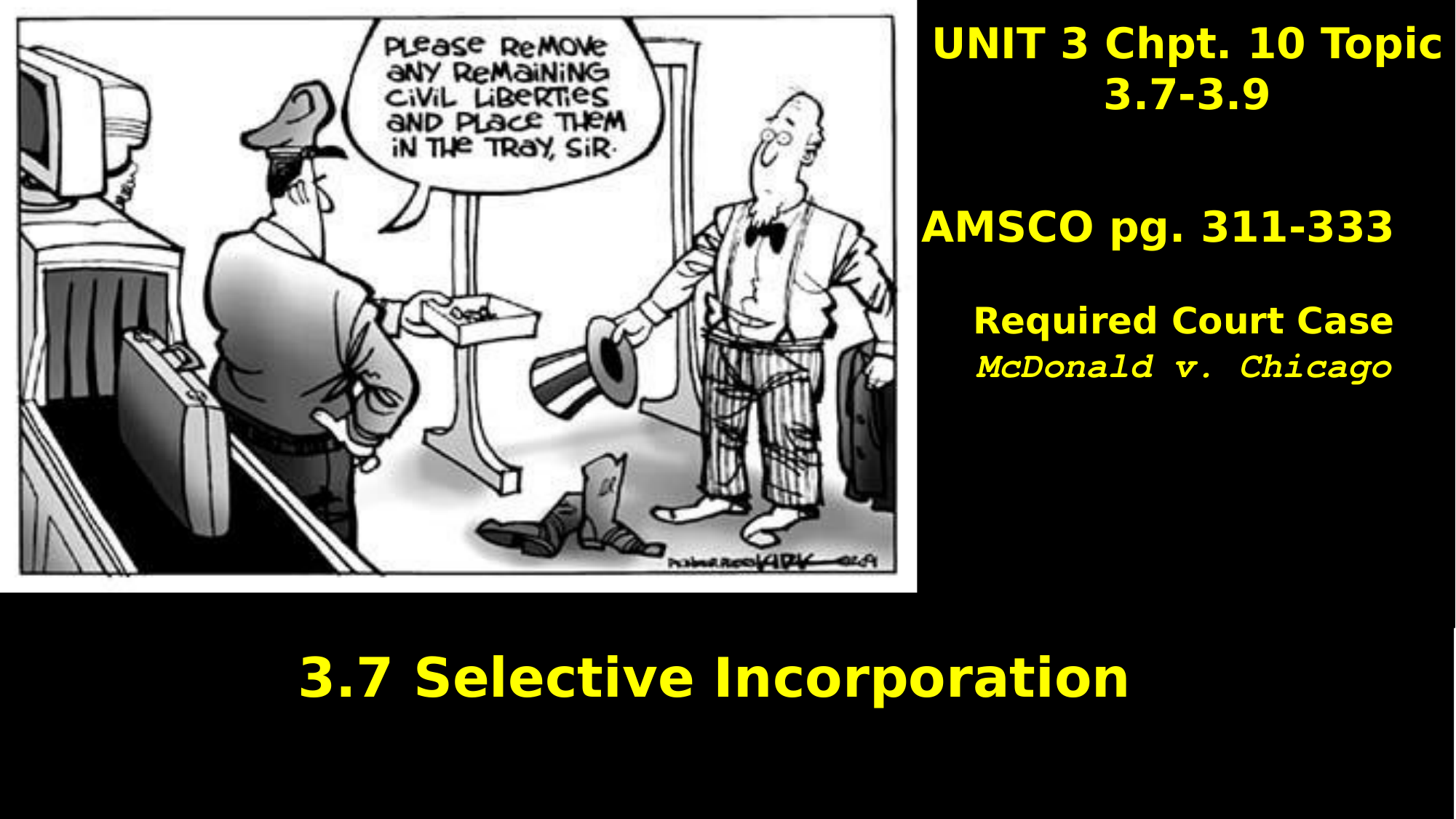

UNIT 3 Chpt. 10 Topic 3.7-3.9
AMSCO pg. 311-333

Required Court Case
McDonald v. Chicago

3.7 Selective Incorporation